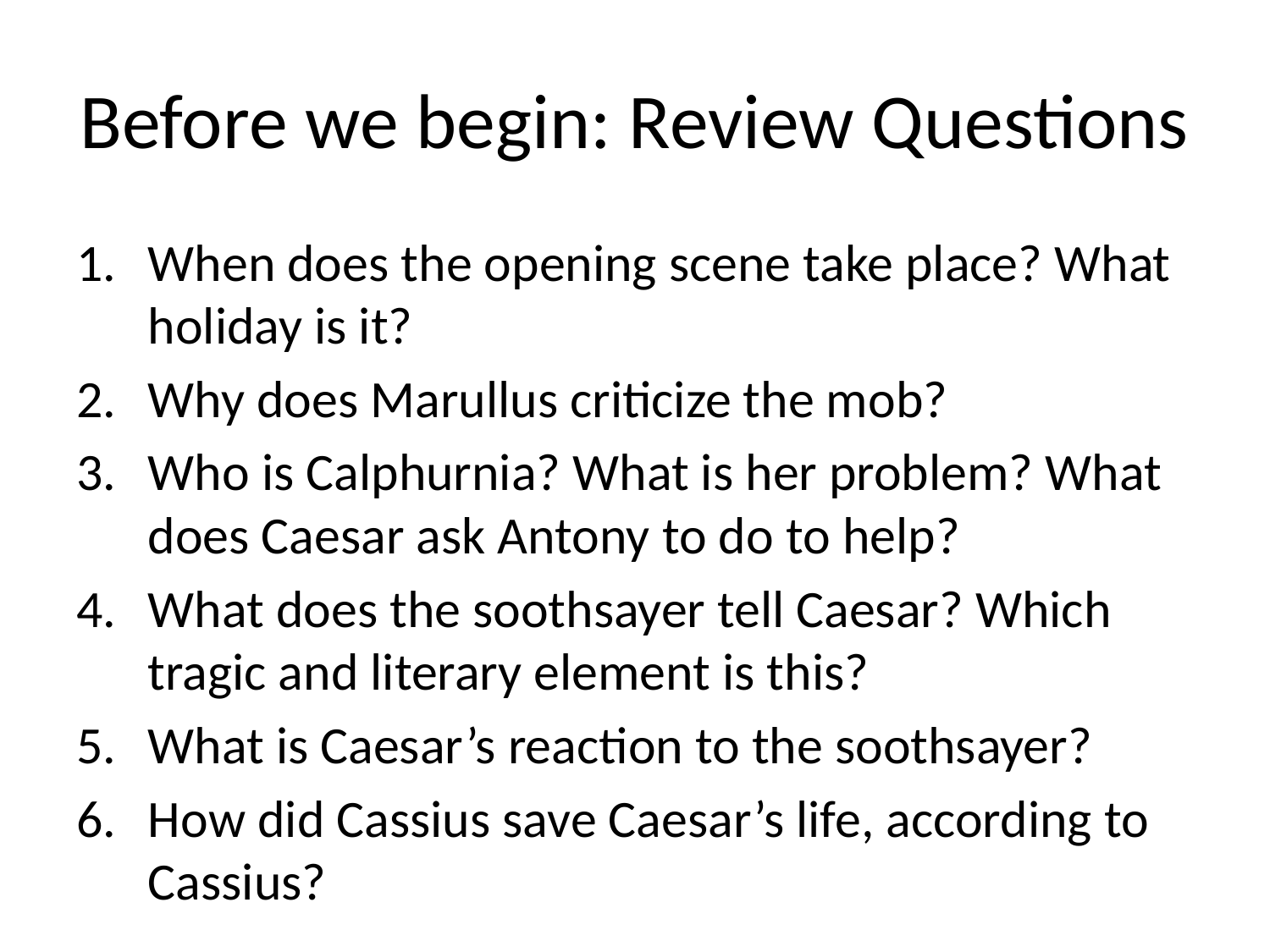

# Before we begin: Review Questions
When does the opening scene take place? What holiday is it?
Why does Marullus criticize the mob?
Who is Calphurnia? What is her problem? What does Caesar ask Antony to do to help?
What does the soothsayer tell Caesar? Which tragic and literary element is this?
What is Caesar’s reaction to the soothsayer?
How did Cassius save Caesar’s life, according to Cassius?